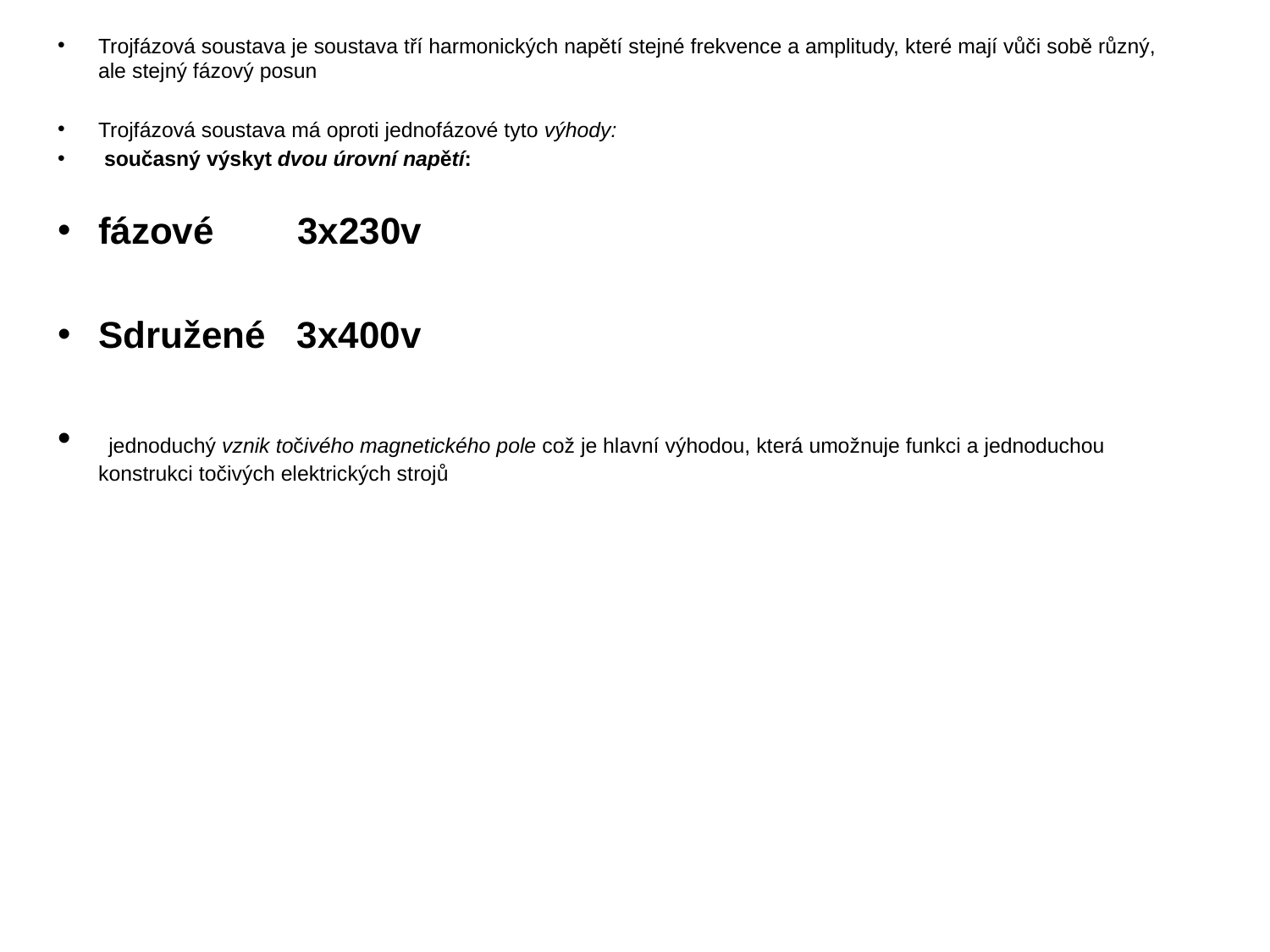

Trojfázová soustava je soustava tří harmonických napětí stejné frekvence a amplitudy, které mají vůči sobě různý, ale stejný fázový posun

Trojfázová soustava má oproti jednofázové tyto výhody:
 současný výskyt dvou úrovní napětí:

fázové        3x230v

Sdružené   3x400v

 jednoduchý vznik točivého magnetického pole což je hlavní výhodou, která umožnuje funkci a jednoduchou konstrukci točivých elektrických strojů